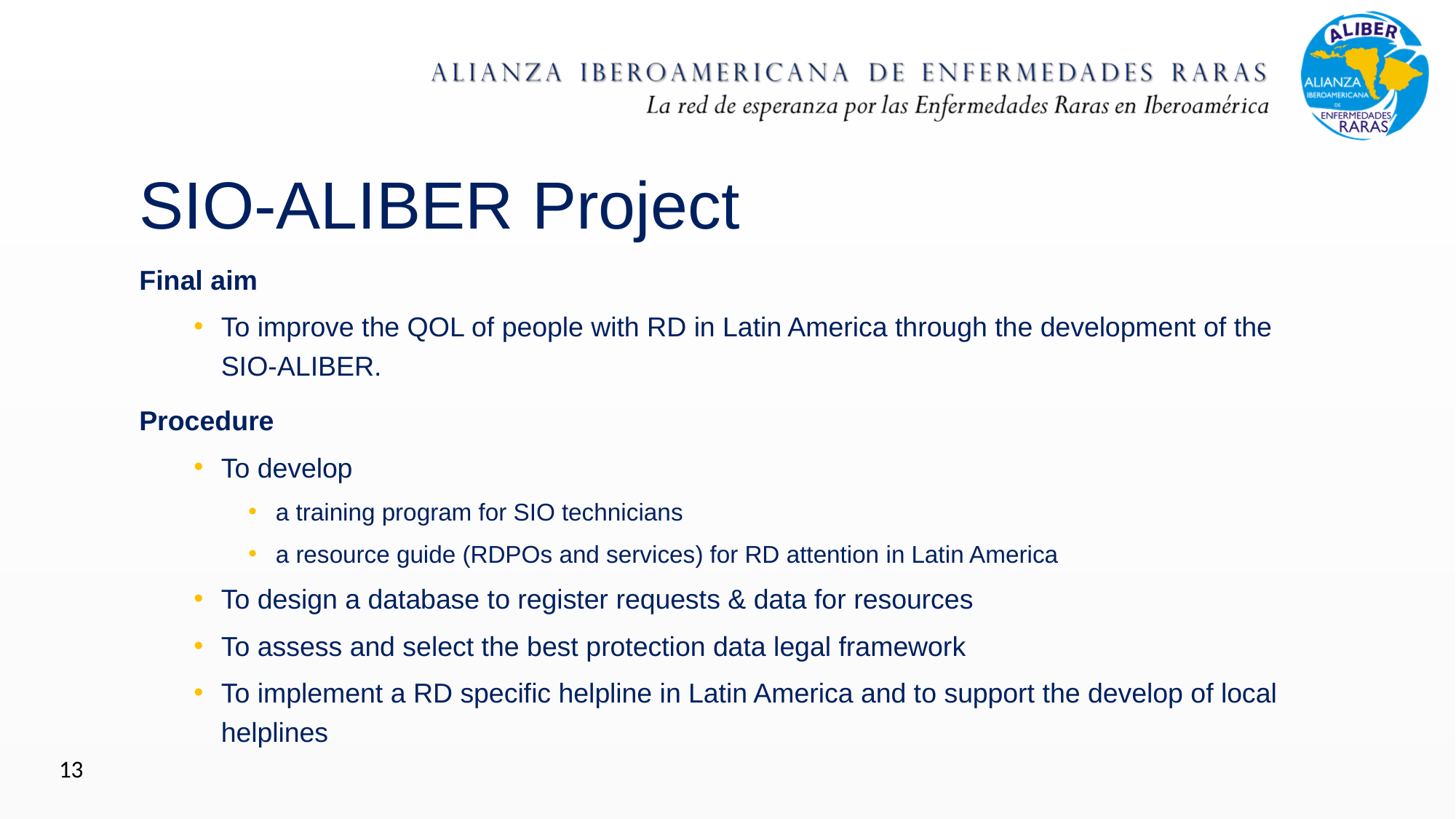

# SIO-ALIBER Project
Final aim
To improve the QOL of people with RD in Latin America through the development of the SIO-ALIBER.
Procedure
To develop
a training program for SIO technicians
a resource guide (RDPOs and services) for RD attention in Latin America
To design a database to register requests & data for resources
To assess and select the best protection data legal framework
To implement a RD specific helpline in Latin America and to support the develop of local helplines